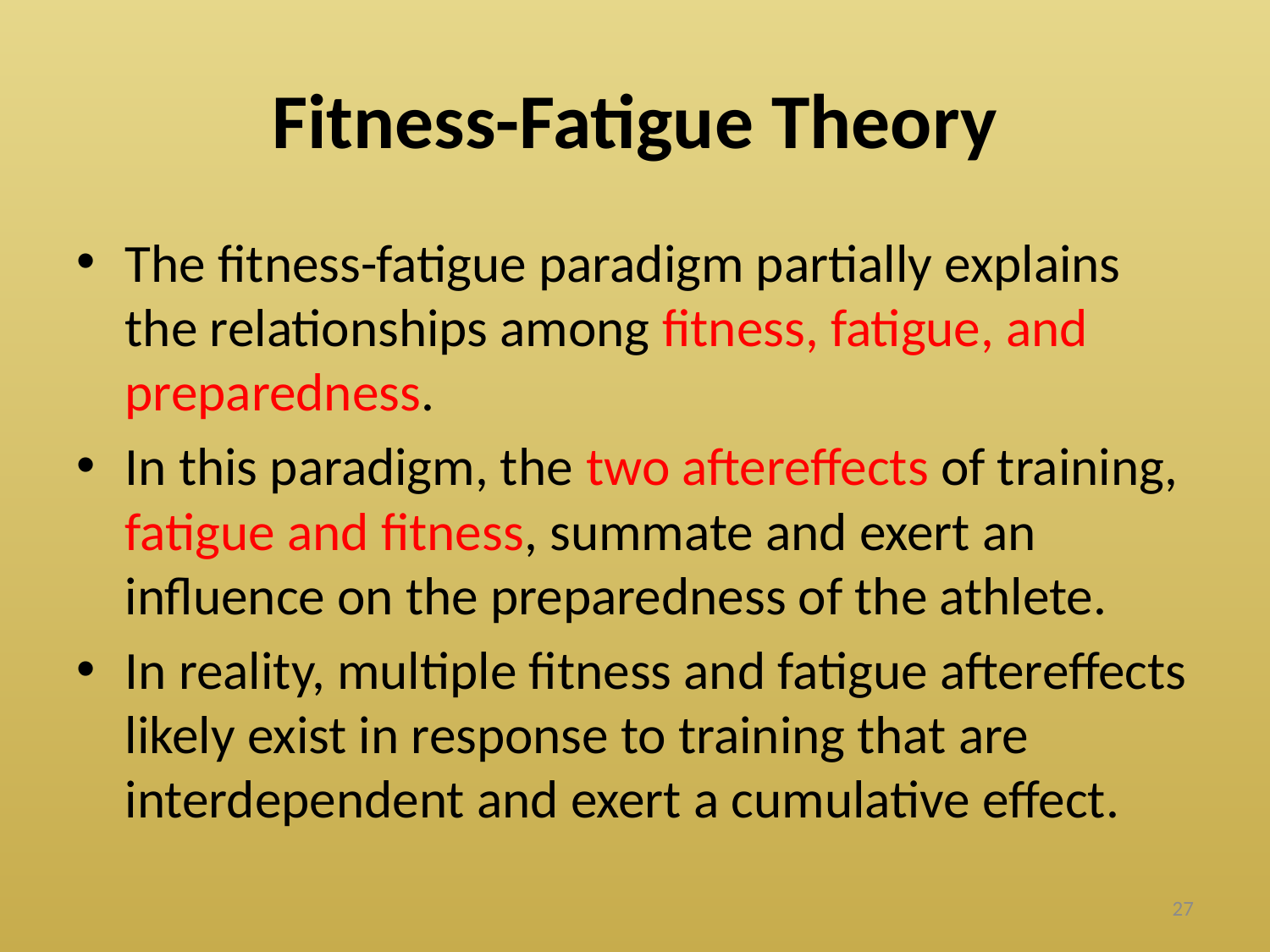

# Fitness-Fatigue Theory
The fitness-fatigue paradigm partially explains the relationships among fitness, fatigue, and preparedness.
In this paradigm, the two aftereffects of training, fatigue and fitness, summate and exert an influence on the preparedness of the athlete.
In reality, multiple fitness and fatigue aftereffects likely exist in response to training that are interdependent and exert a cumulative effect.

27